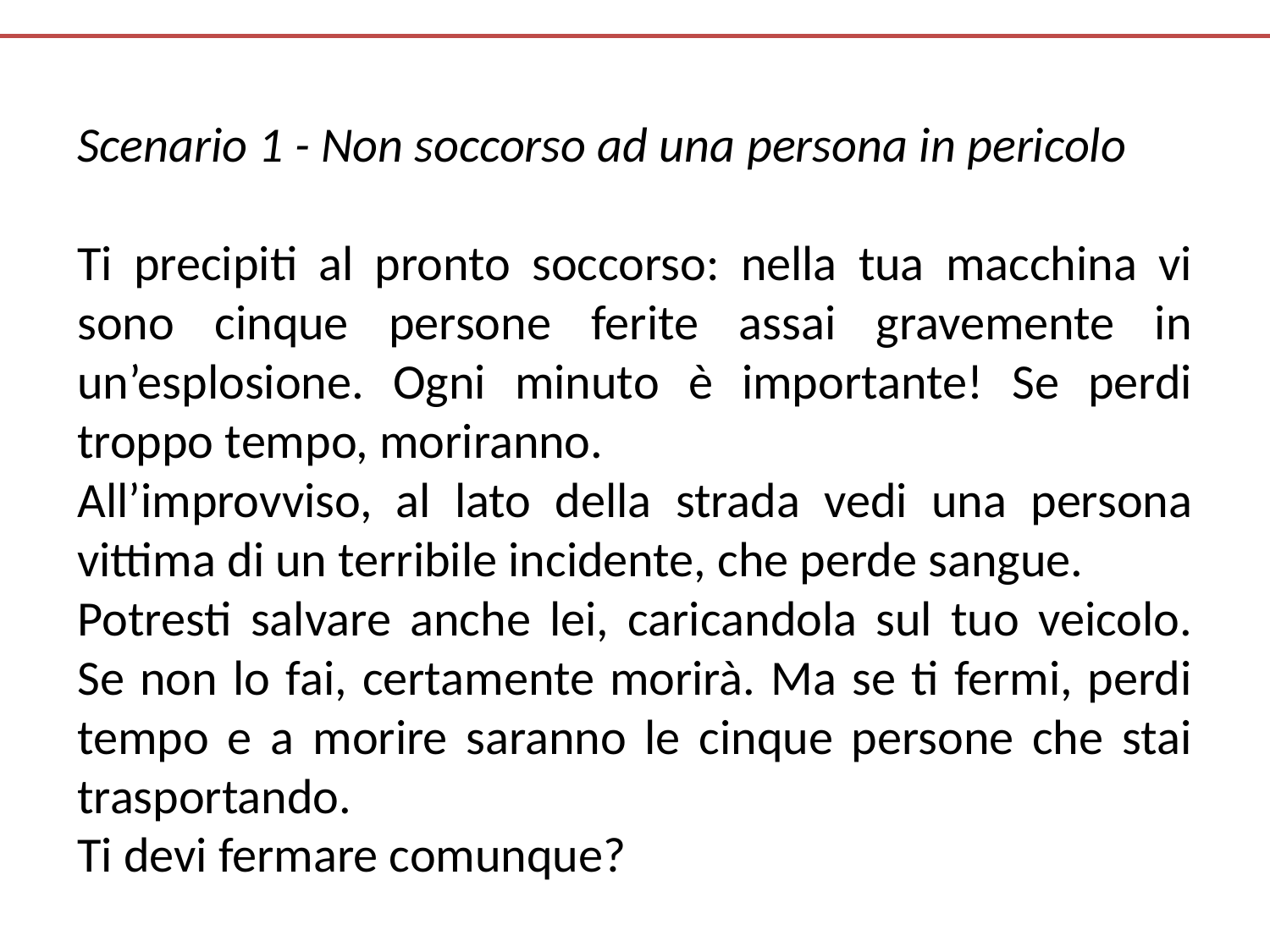

Scenario 1 - Non soccorso ad una persona in pericolo

Ti precipiti al pronto soccorso: nella tua macchina vi sono cinque persone ferite assai gravemente in un’esplosione. Ogni minuto è importante! Se perdi troppo tempo, moriranno.
All’improvviso, al lato della strada vedi una persona vittima di un terribile incidente, che perde sangue.
Potresti salvare anche lei, caricandola sul tuo veicolo. Se non lo fai, certamente morirà. Ma se ti fermi, perdi tempo e a morire saranno le cinque persone che stai trasportando.
Ti devi fermare comunque?